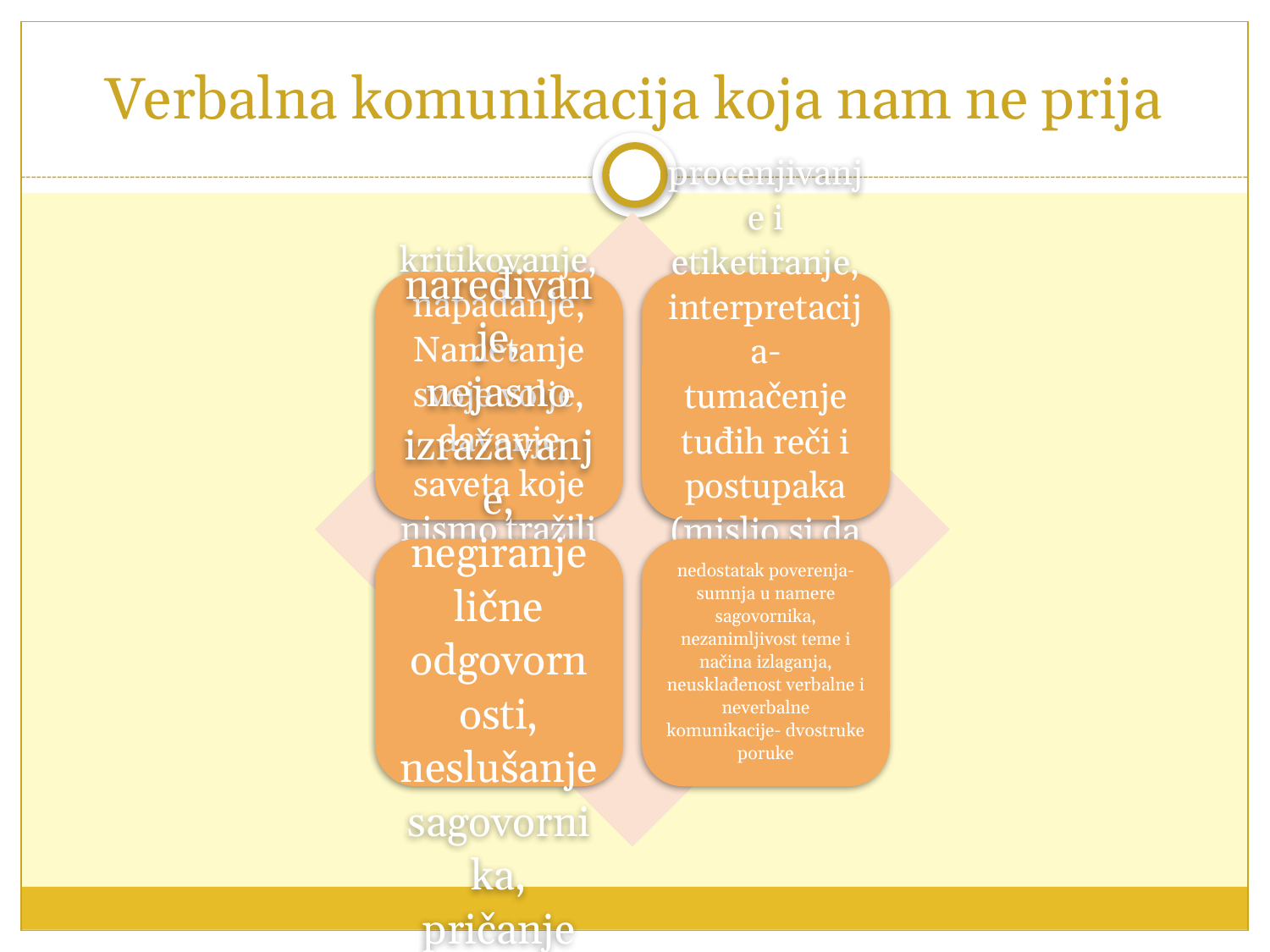

# Verbalna komunikacija koja nam ne prija